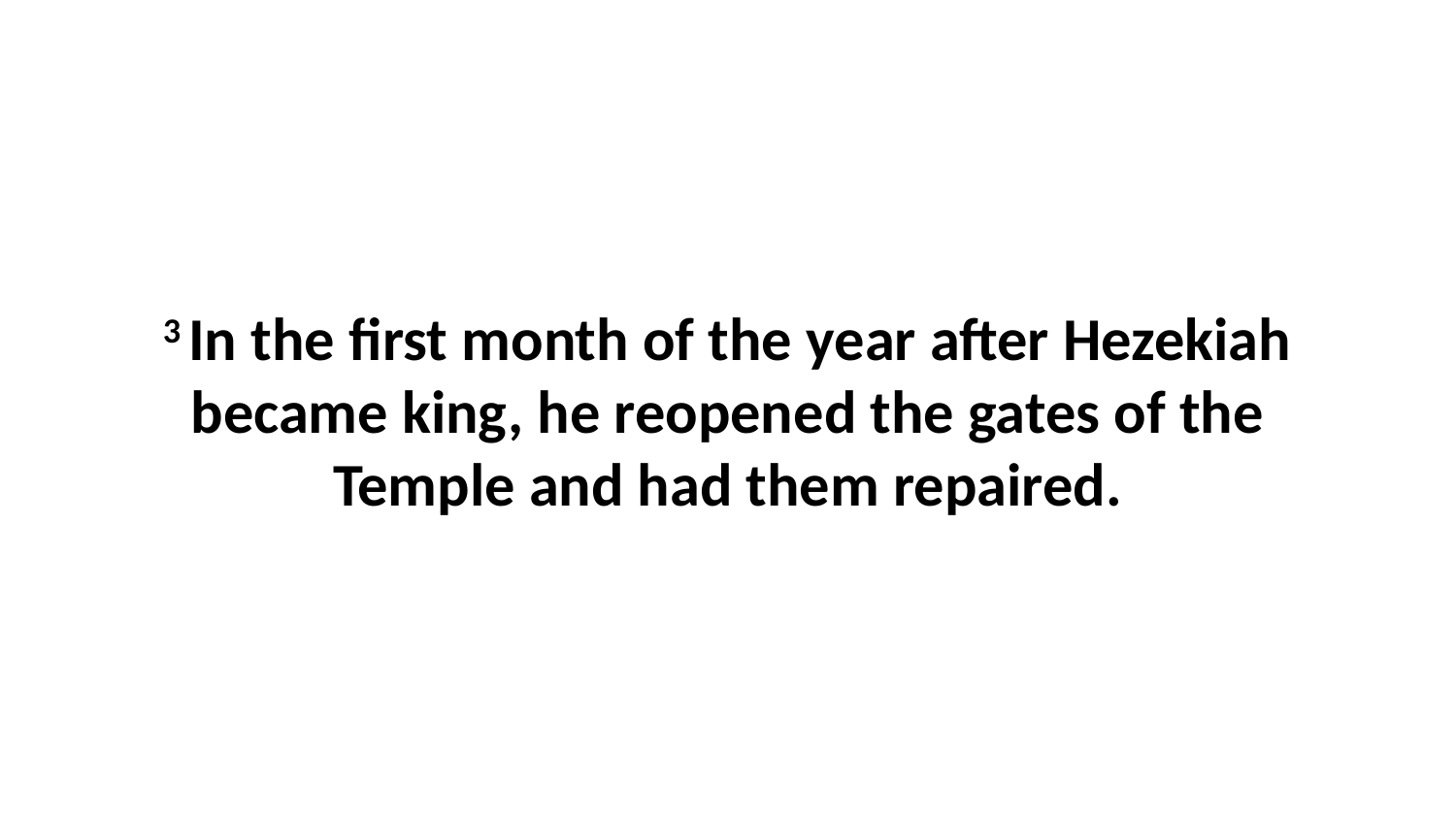

3 In the first month of the year after Hezekiah became king, he reopened the gates of the Temple and had them repaired.